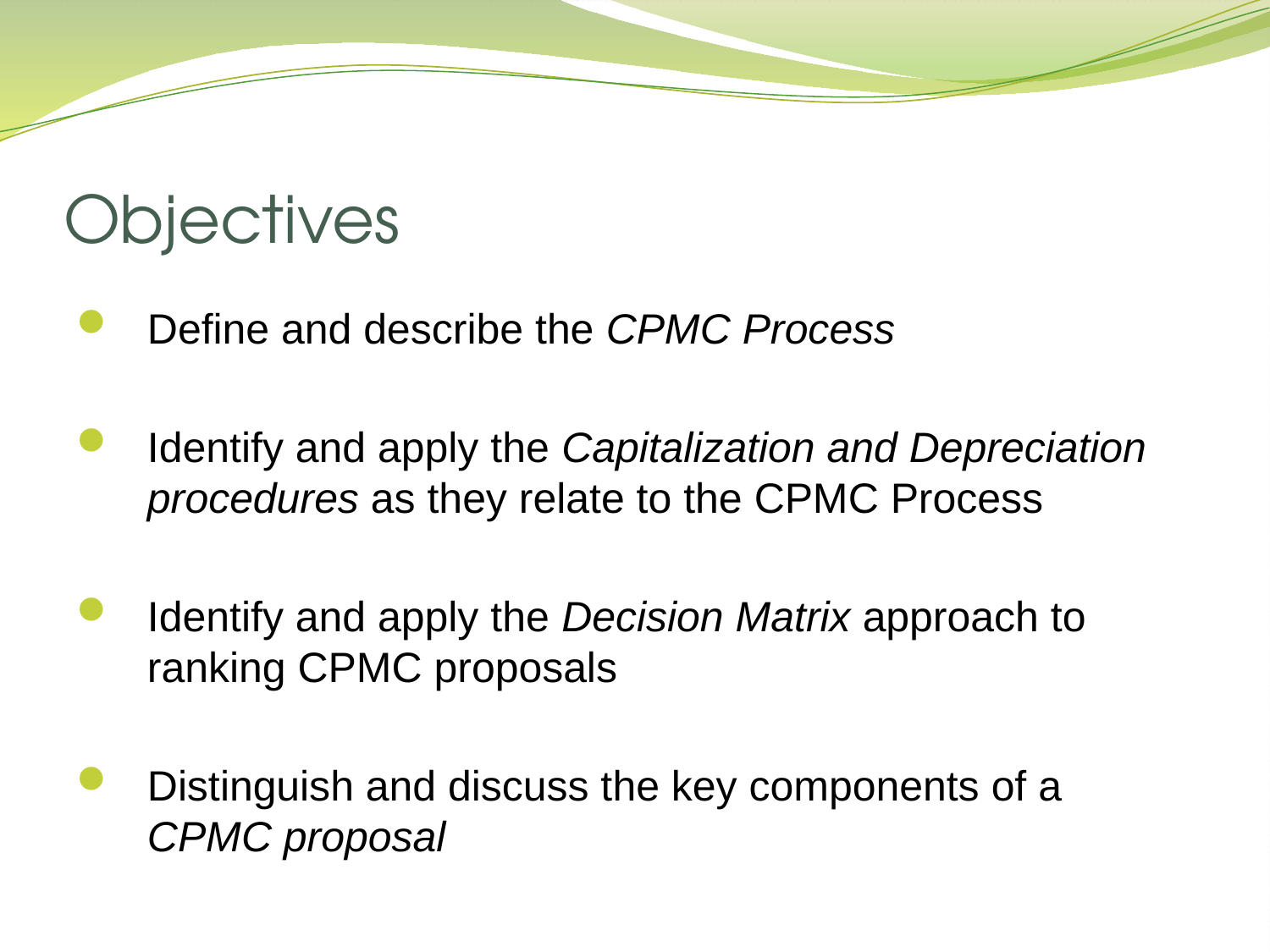

# Objectives
Define and describe the CPMC Process

Identify and apply the Capitalization and Depreciation procedures as they relate to the CPMC Process

Identify and apply the Decision Matrix approach to ranking CPMC proposals

Distinguish and discuss the key components of a CPMC proposal